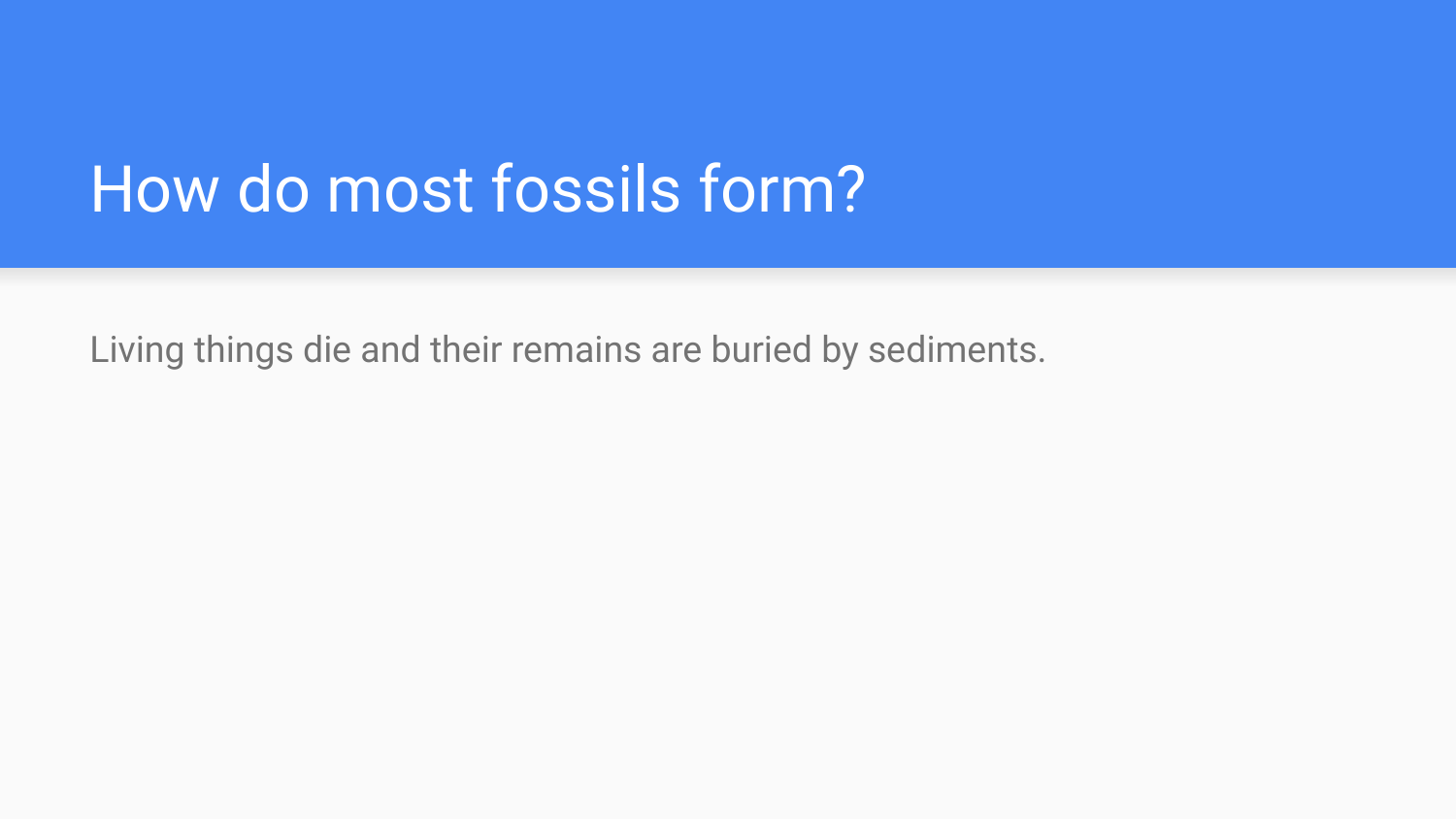

# How do most fossils form?
Living things die and their remains are buried by sediments.